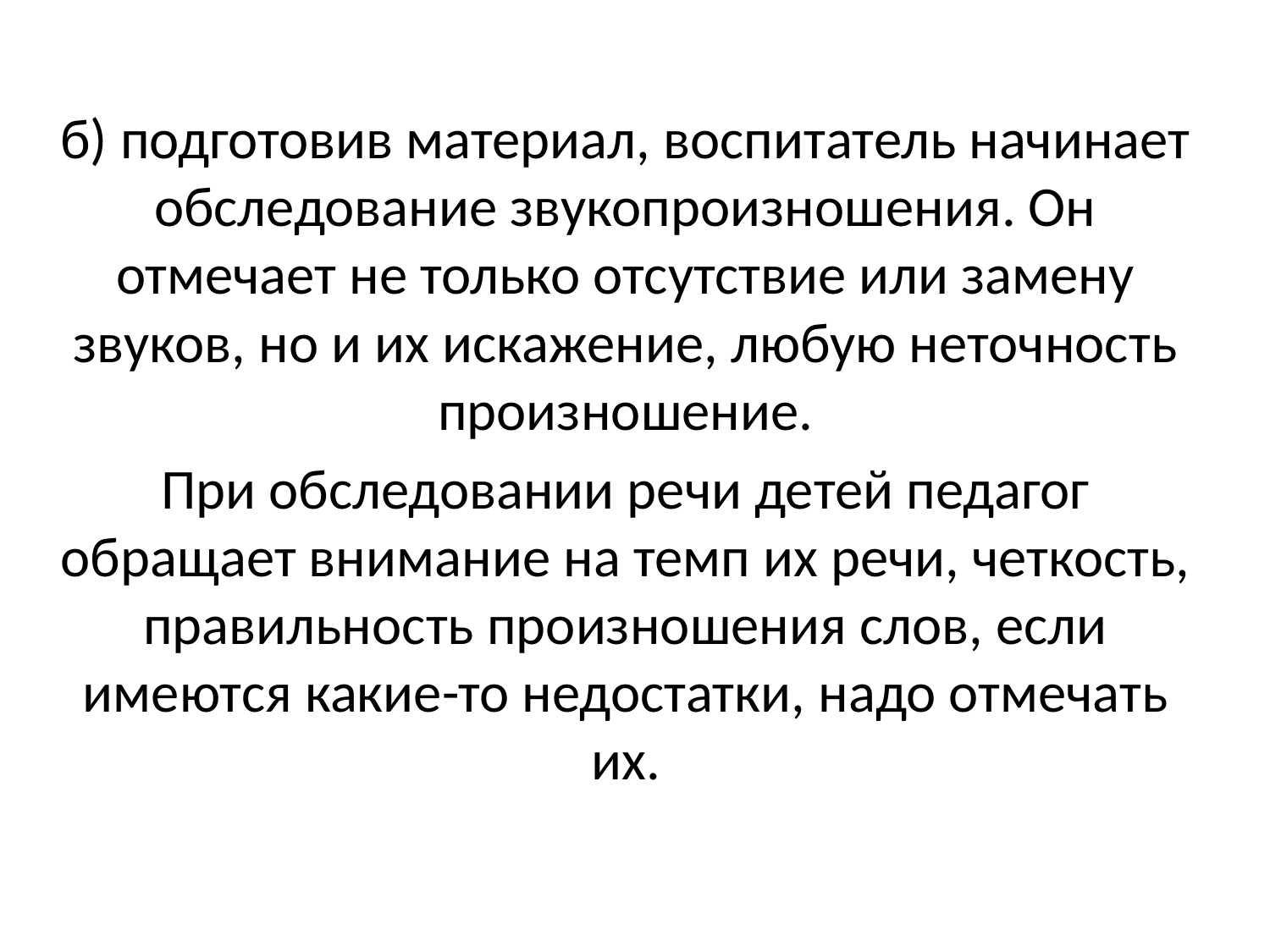

б) подготовив материал, воспитатель начинает обследование звукопроизношения. Он отмечает не только отсутствие или замену звуков, но и их искажение, любую неточность произношение.
При обследовании речи детей педагог обращает внимание на темп их речи, четкость, правильность произношения слов, если имеются какие-то недостатки, надо отмечать их.